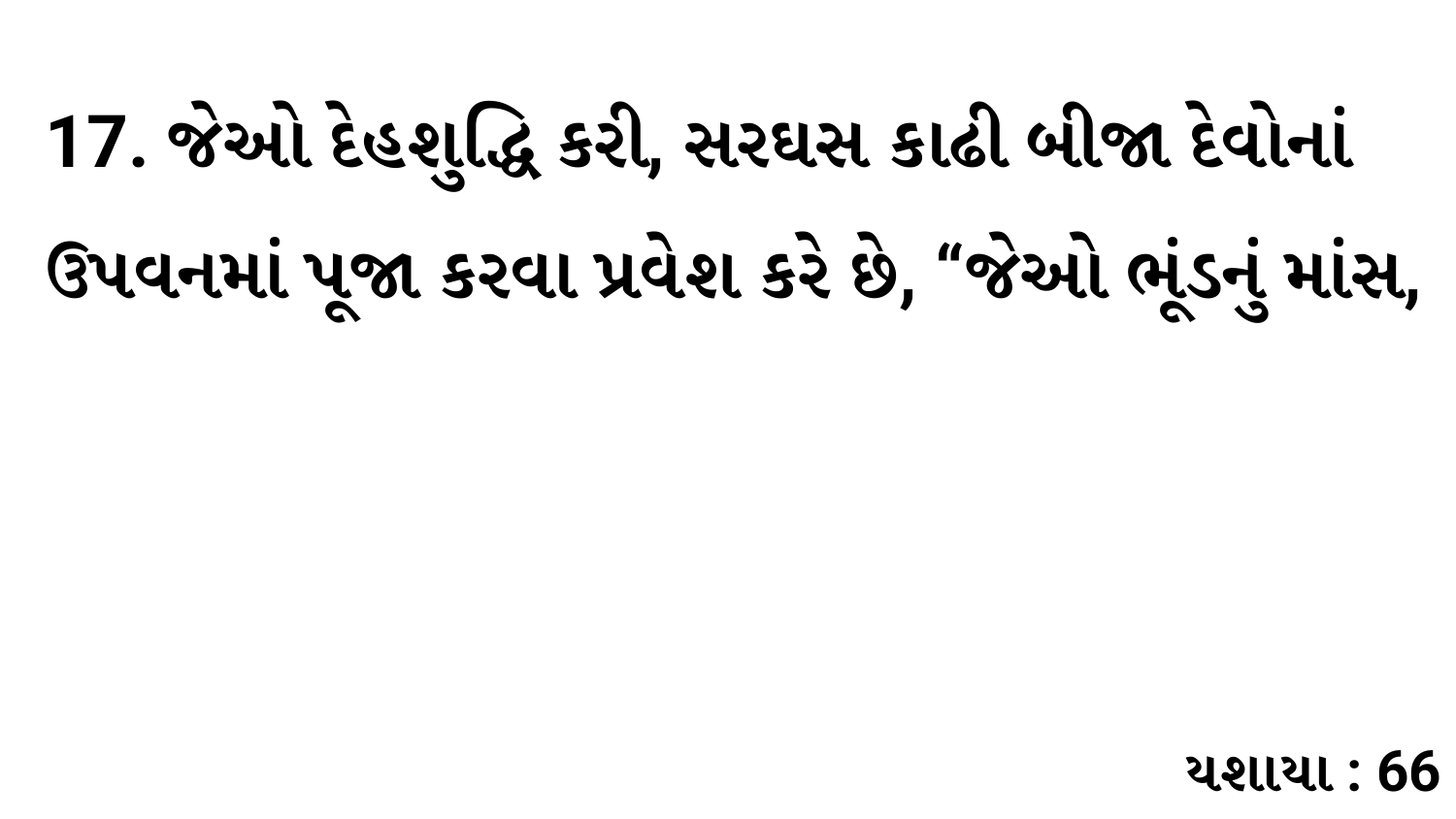

17. જેઓ દેહશુદ્ધિ કરી, સરઘસ કાઢી બીજા દેવોનાં ઉપવનમાં પૂજા કરવા પ્રવેશ કરે છે, “જેઓ ભૂંડનું માંસ,
યશાયા : 66